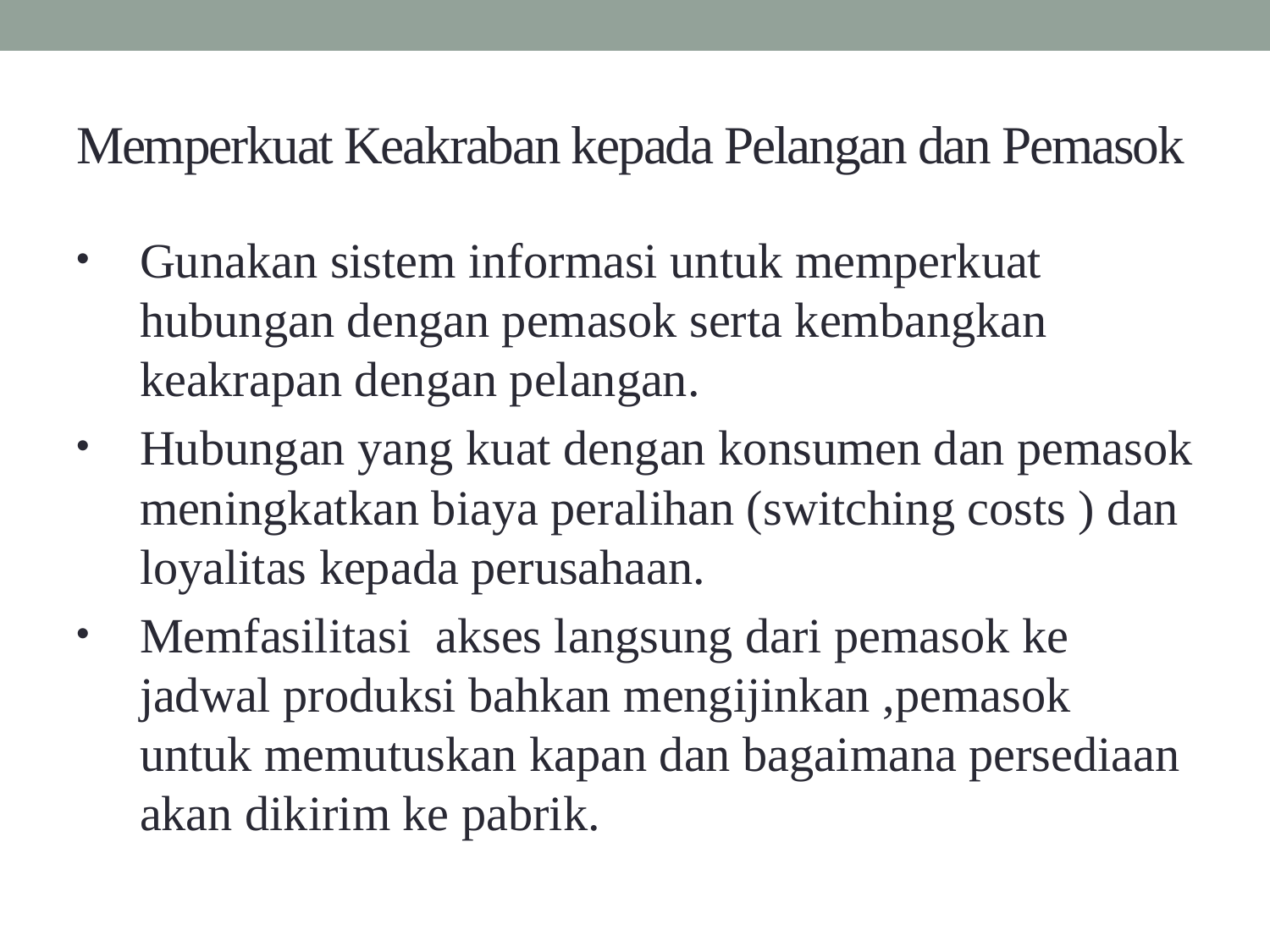

# Memperkuat Keakraban kepada Pelangan dan Pemasok
Gunakan sistem informasi untuk memperkuat hubungan dengan pemasok serta kembangkan keakrapan dengan pelangan.
Hubungan yang kuat dengan konsumen dan pemasok meningkatkan biaya peralihan (switching costs ) dan loyalitas kepada perusahaan.
Memfasilitasi  akses langsung dari pemasok ke jadwal produksi bahkan mengijinkan ,pemasok untuk memutuskan kapan dan bagaimana persediaan akan dikirim ke pabrik.